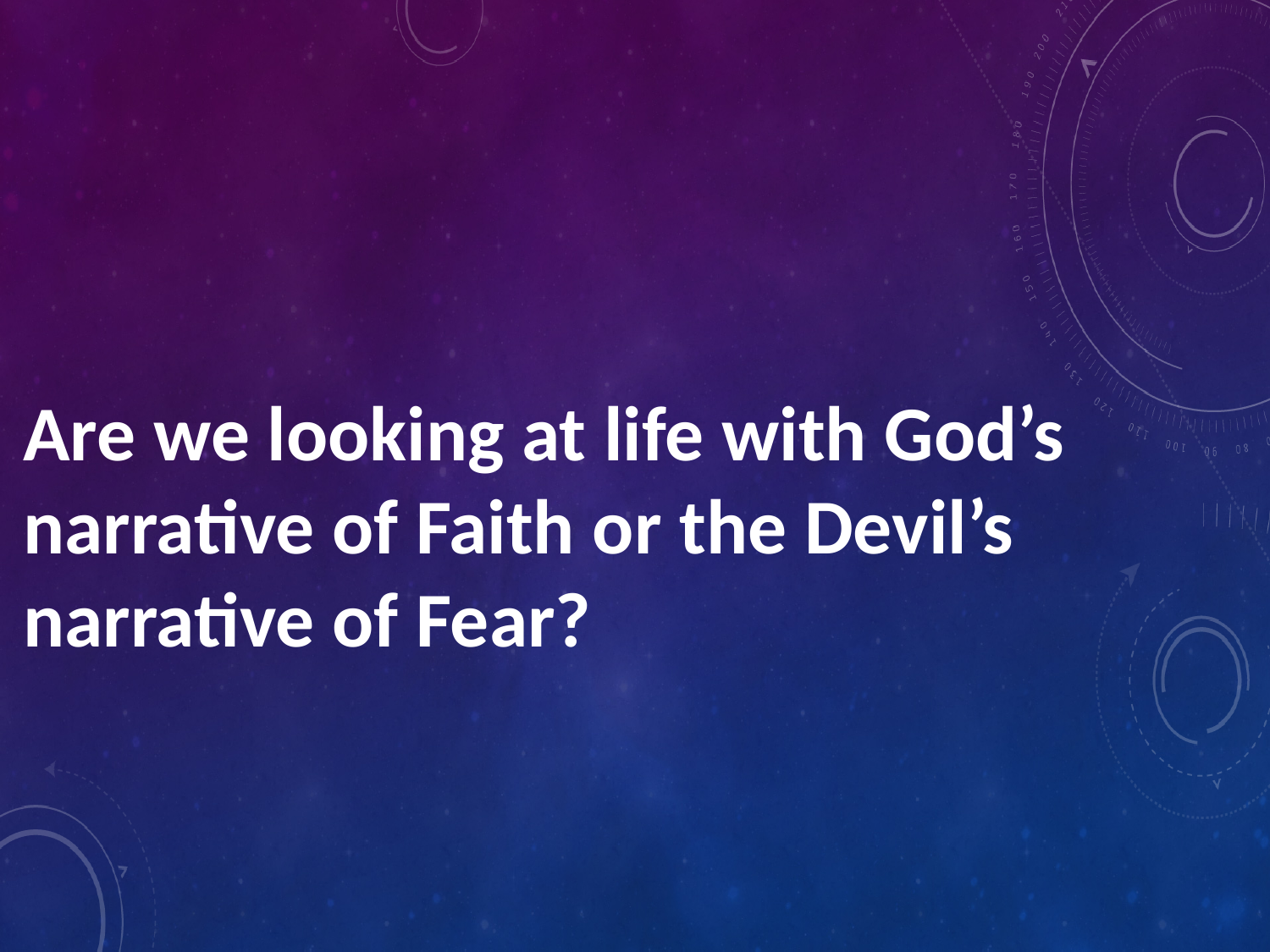

#
Are we looking at life with God’s narrative of Faith or the Devil’s narrative of Fear?